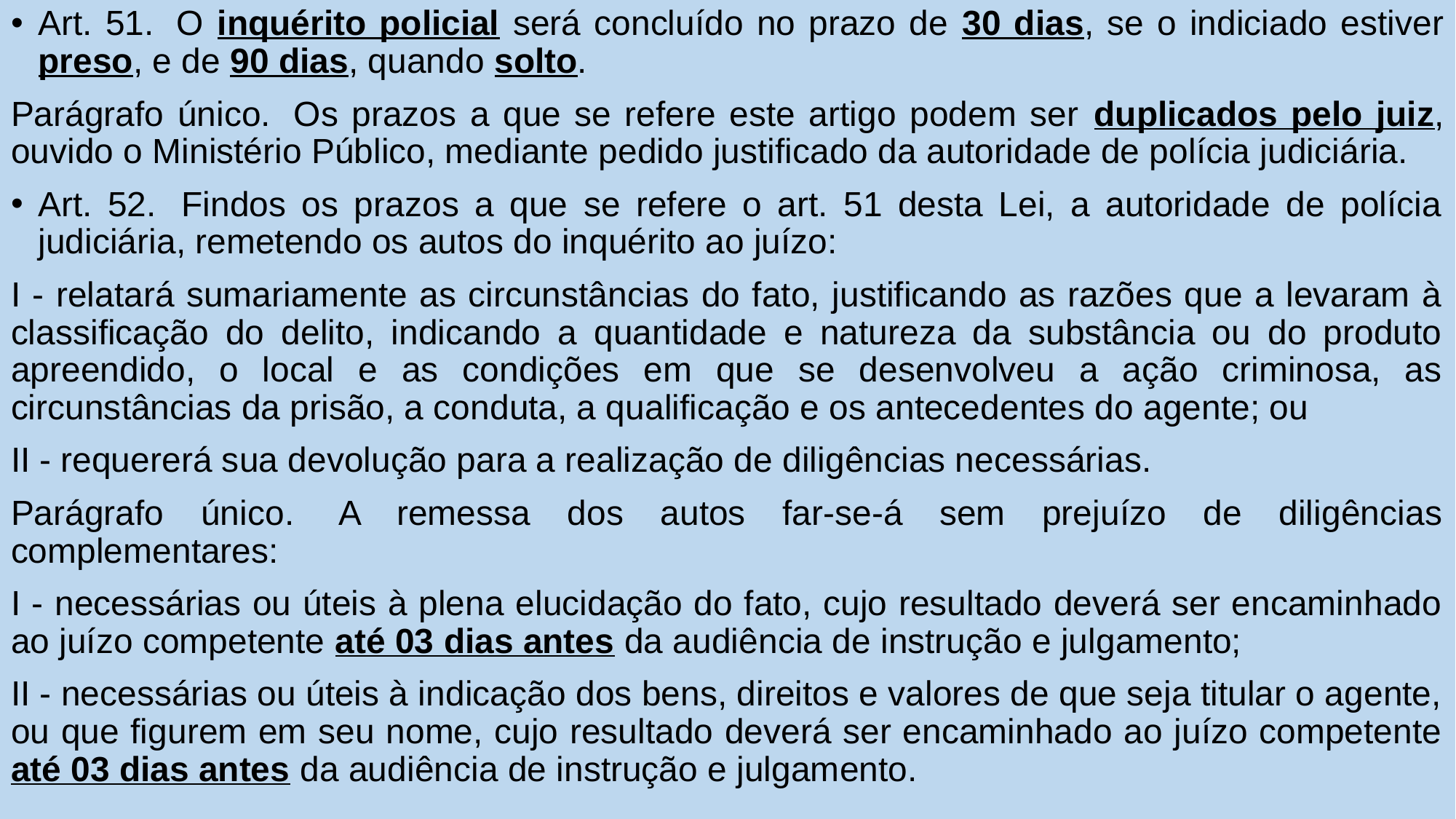

Art. 51.  O inquérito policial será concluído no prazo de 30 dias, se o indiciado estiver preso, e de 90 dias, quando solto.
Parágrafo único.  Os prazos a que se refere este artigo podem ser duplicados pelo juiz, ouvido o Ministério Público, mediante pedido justificado da autoridade de polícia judiciária.
Art. 52.  Findos os prazos a que se refere o art. 51 desta Lei, a autoridade de polícia judiciária, remetendo os autos do inquérito ao juízo:
I - relatará sumariamente as circunstâncias do fato, justificando as razões que a levaram à classificação do delito, indicando a quantidade e natureza da substância ou do produto apreendido, o local e as condições em que se desenvolveu a ação criminosa, as circunstâncias da prisão, a conduta, a qualificação e os antecedentes do agente; ou
II - requererá sua devolução para a realização de diligências necessárias.
Parágrafo único.  A remessa dos autos far-se-á sem prejuízo de diligências complementares:
I - necessárias ou úteis à plena elucidação do fato, cujo resultado deverá ser encaminhado ao juízo competente até 03 dias antes da audiência de instrução e julgamento;
II - necessárias ou úteis à indicação dos bens, direitos e valores de que seja titular o agente, ou que figurem em seu nome, cujo resultado deverá ser encaminhado ao juízo competente até 03 dias antes da audiência de instrução e julgamento.